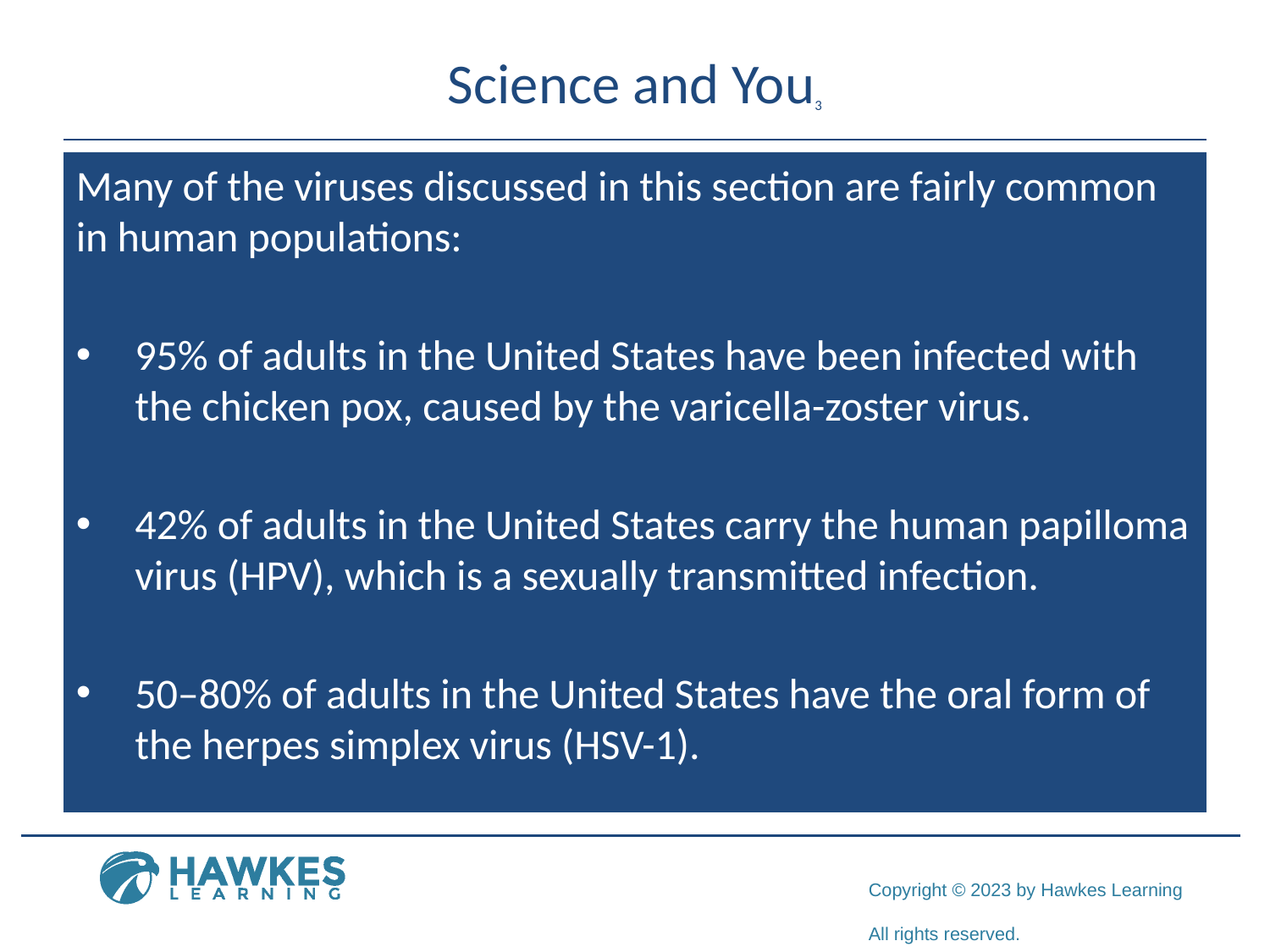

# Science and You3
Many of the viruses discussed in this section are fairly common in human populations:

95% of adults in the United States have been infected with the chicken pox, caused by the varicella-zoster virus.

42% of adults in the United States carry the human papilloma virus (HPV), which is a sexually transmitted infection.

50–80% of adults in the United States have the oral form of the herpes simplex virus (HSV-1).